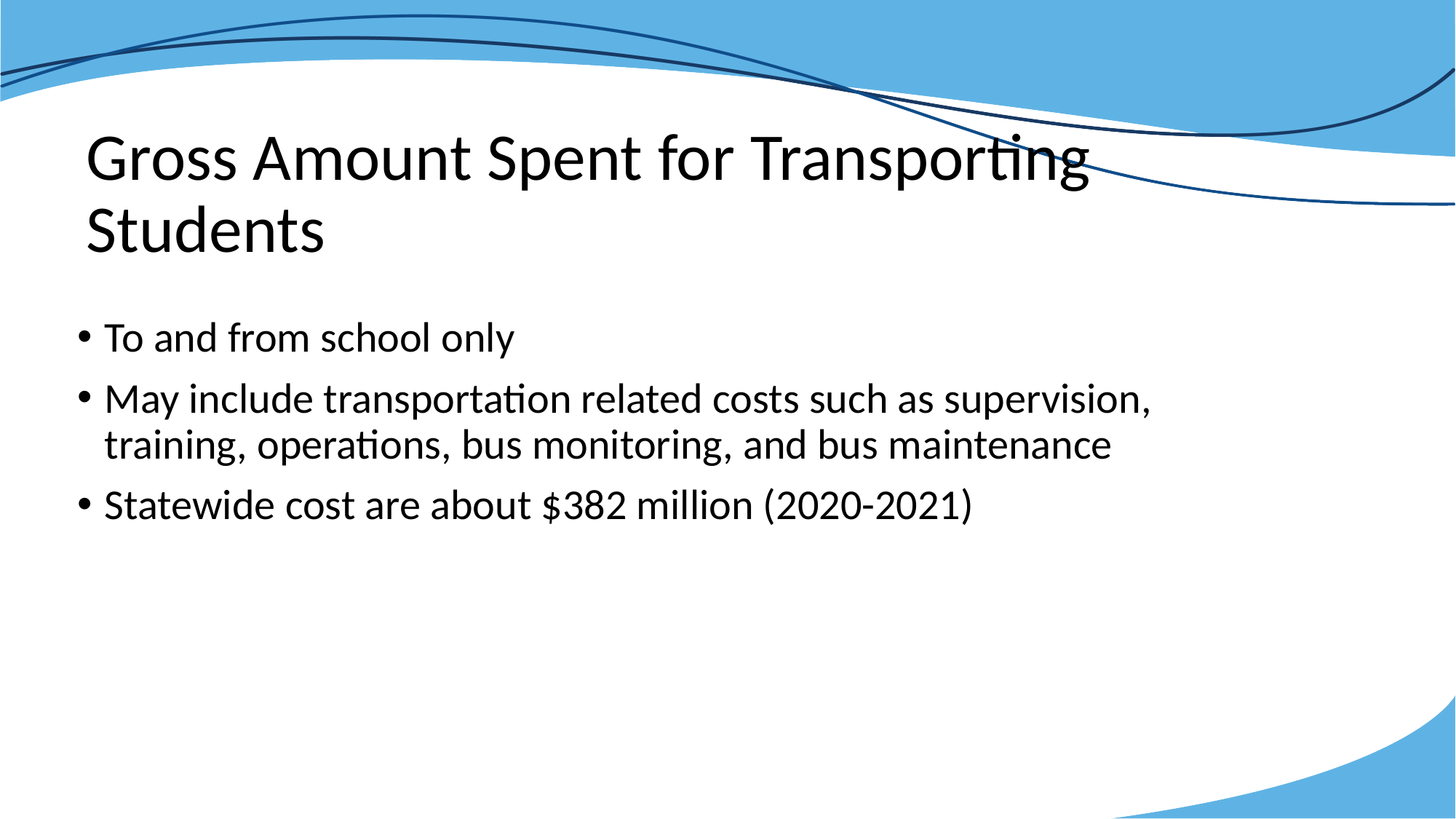

# Gross Amount Spent for Transporting Students

To and from school only
May include transportation related costs such as supervision, training, operations, bus monitoring, and bus maintenance
Statewide cost are about $382 million (2020-2021)
10